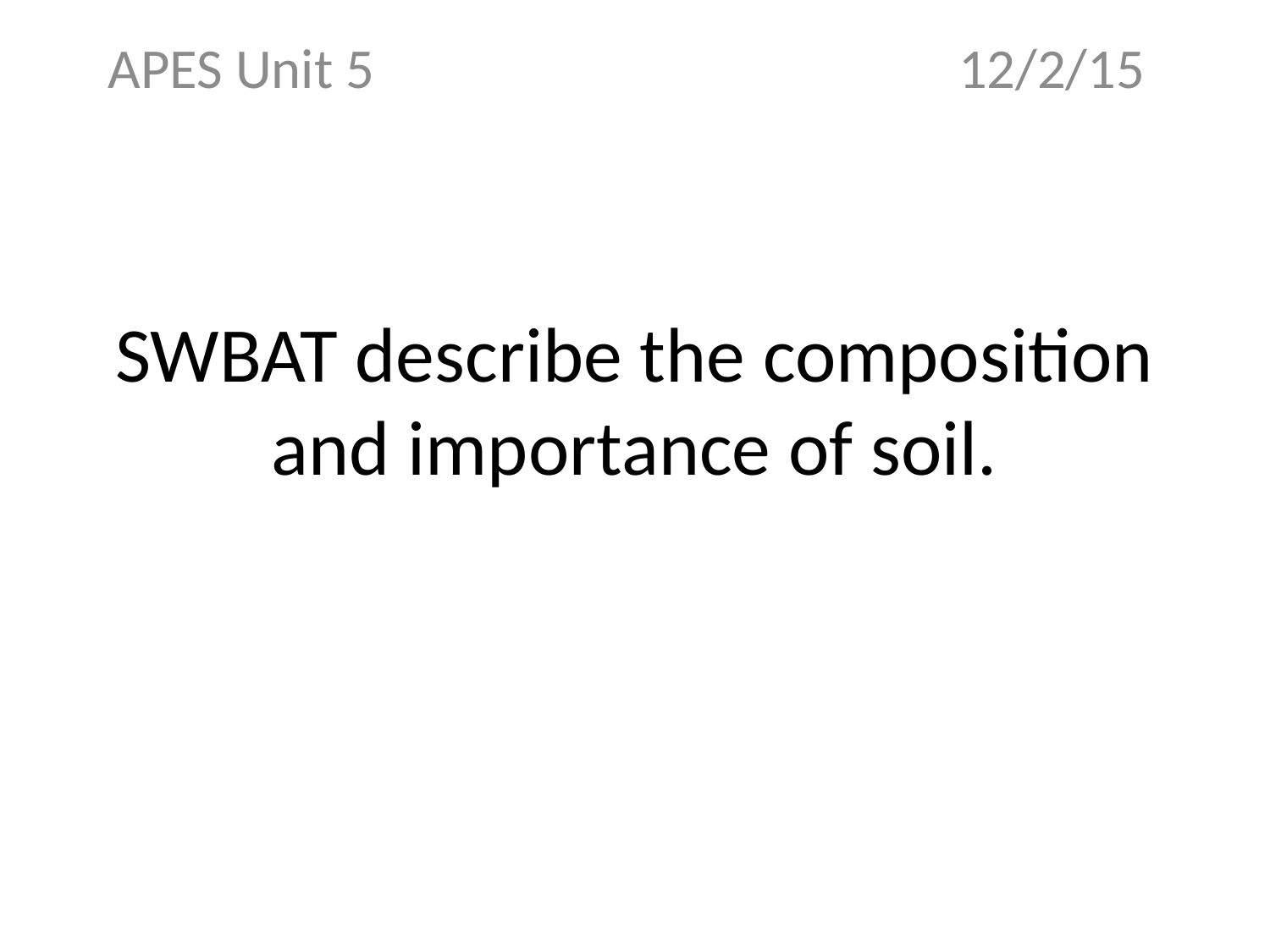

APES Unit 5                                              12/2/15
# SWBAT describe the composition and importance of soil.